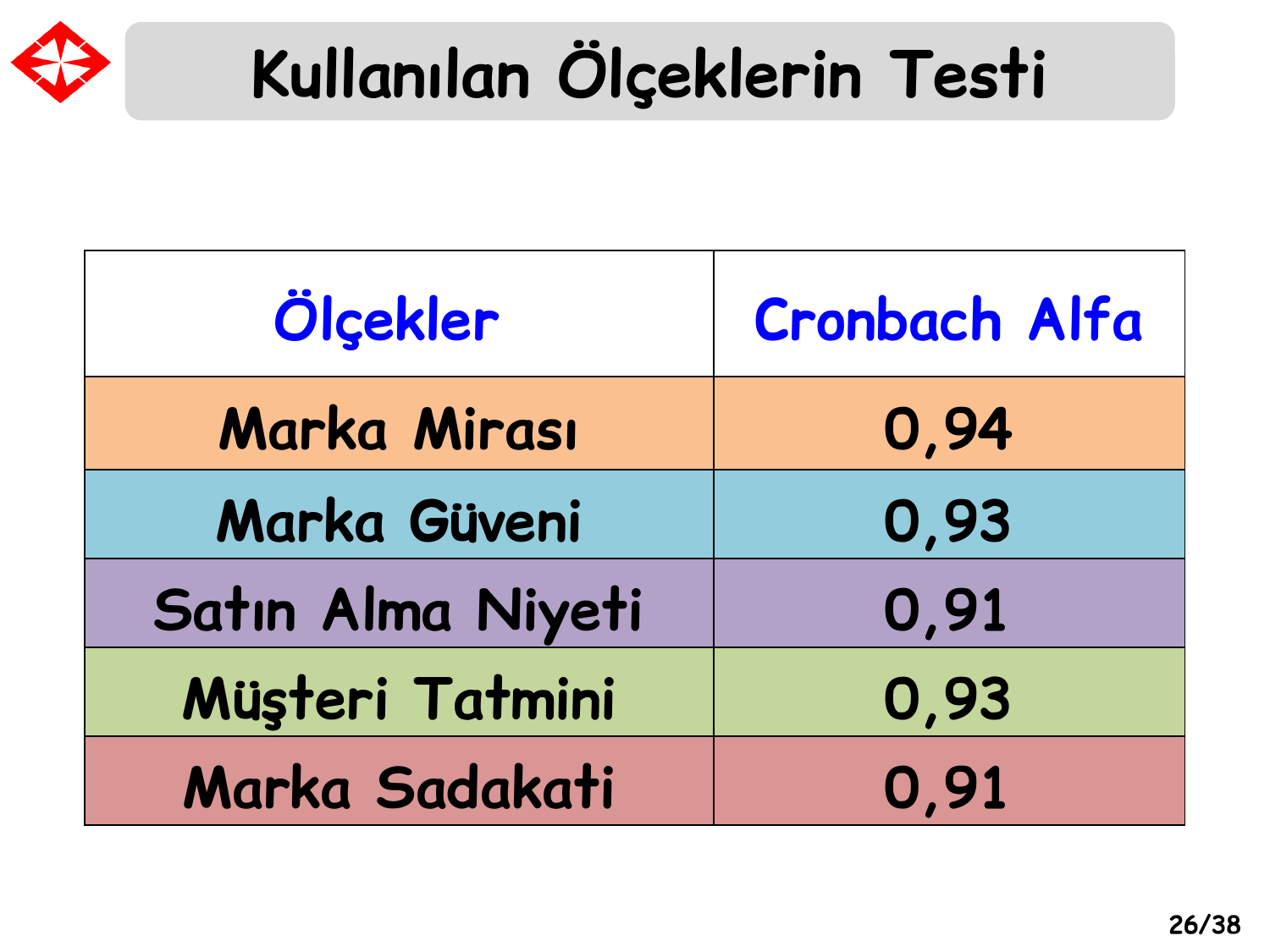

Kullanılan Ölçeklerin Testi
| Ölçekler | Cronbach Alfa |
| --- | --- |
| Marka Mirası | 0,94 |
| Marka Güveni | 0,93 |
| Satın Alma Niyeti | 0,91 |
| Müşteri Tatmini | 0,93 |
| Marka Sadakati | 0,91 |